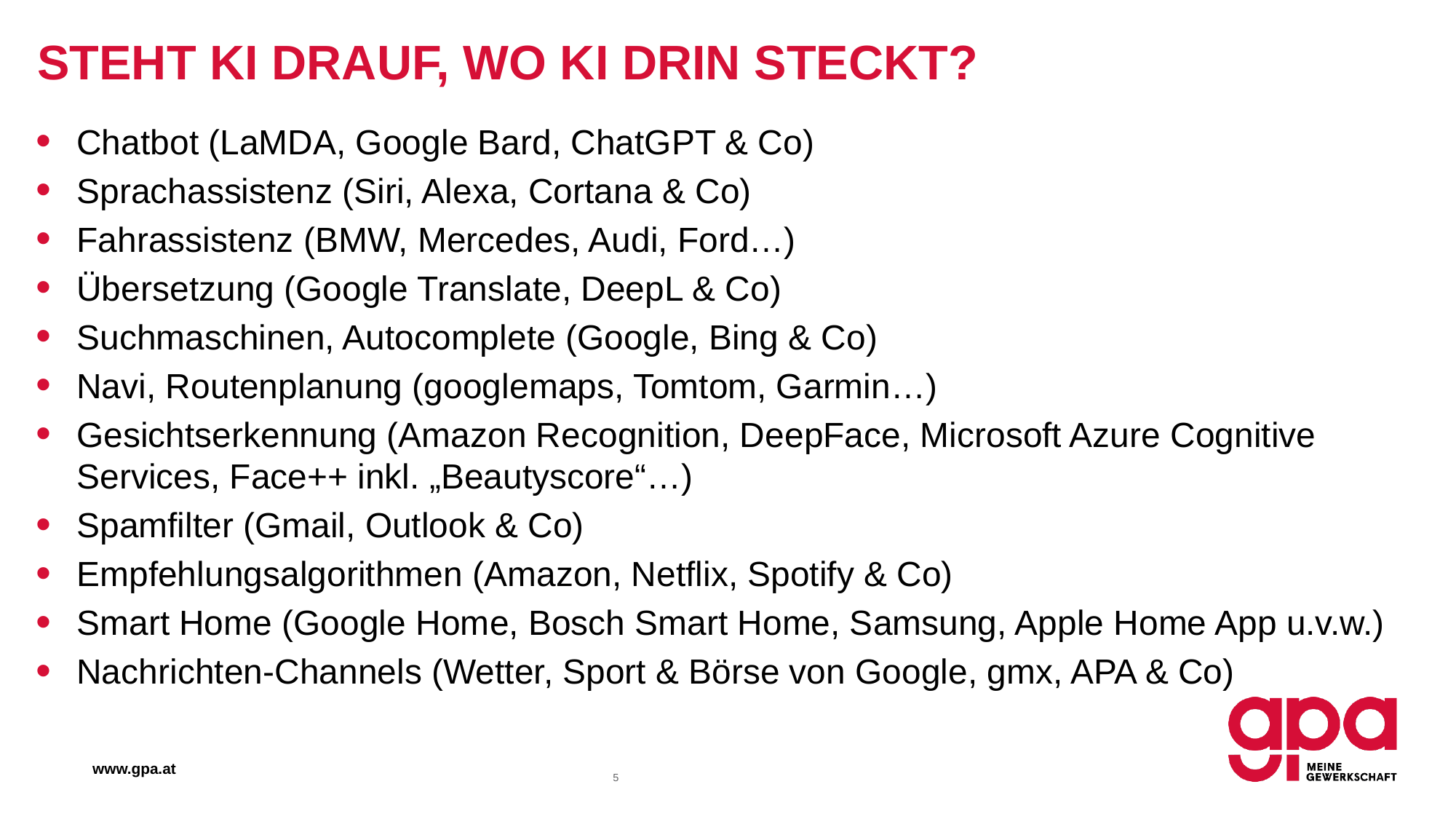

# Steht KI drauf, wo KI drin steckt?
Chatbot (LaMDA, Google Bard, ChatGPT & Co)
Sprachassistenz (Siri, Alexa, Cortana & Co)
Fahrassistenz (BMW, Mercedes, Audi, Ford…)
Übersetzung (Google Translate, DeepL & Co)
Suchmaschinen, Autocomplete (Google, Bing & Co)
Navi, Routenplanung (googlemaps, Tomtom, Garmin…)
Gesichtserkennung (Amazon Recognition, DeepFace, Microsoft Azure Cognitive Services, Face++ inkl. „Beautyscore“…)
Spamfilter (Gmail, Outlook & Co)
Empfehlungsalgorithmen (Amazon, Netflix, Spotify & Co)
Smart Home (Google Home, Bosch Smart Home, Samsung, Apple Home App u.v.w.)
Nachrichten-Channels (Wetter, Sport & Börse von Google, gmx, APA & Co)